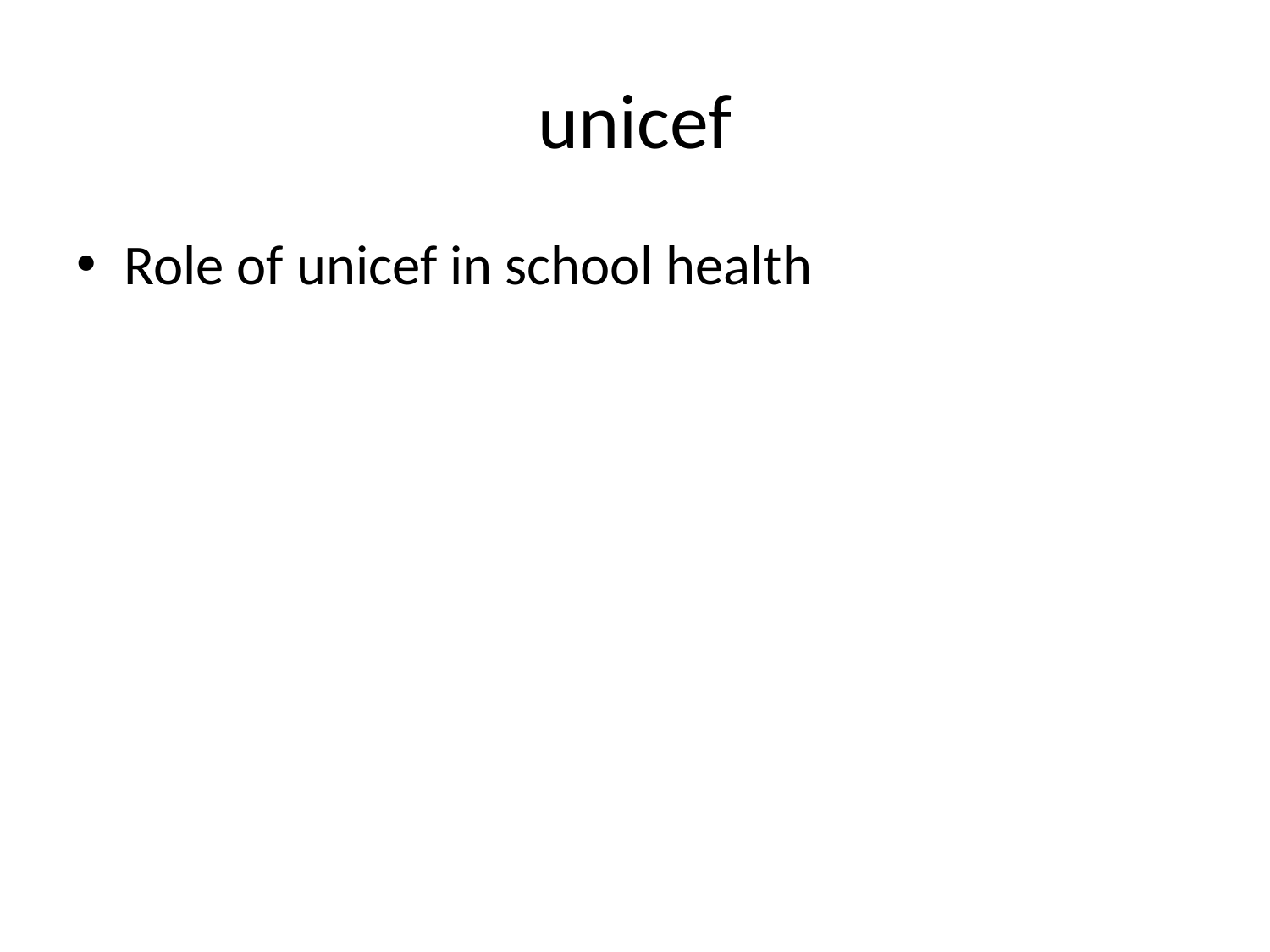

# unicef
Role of unicef in school health